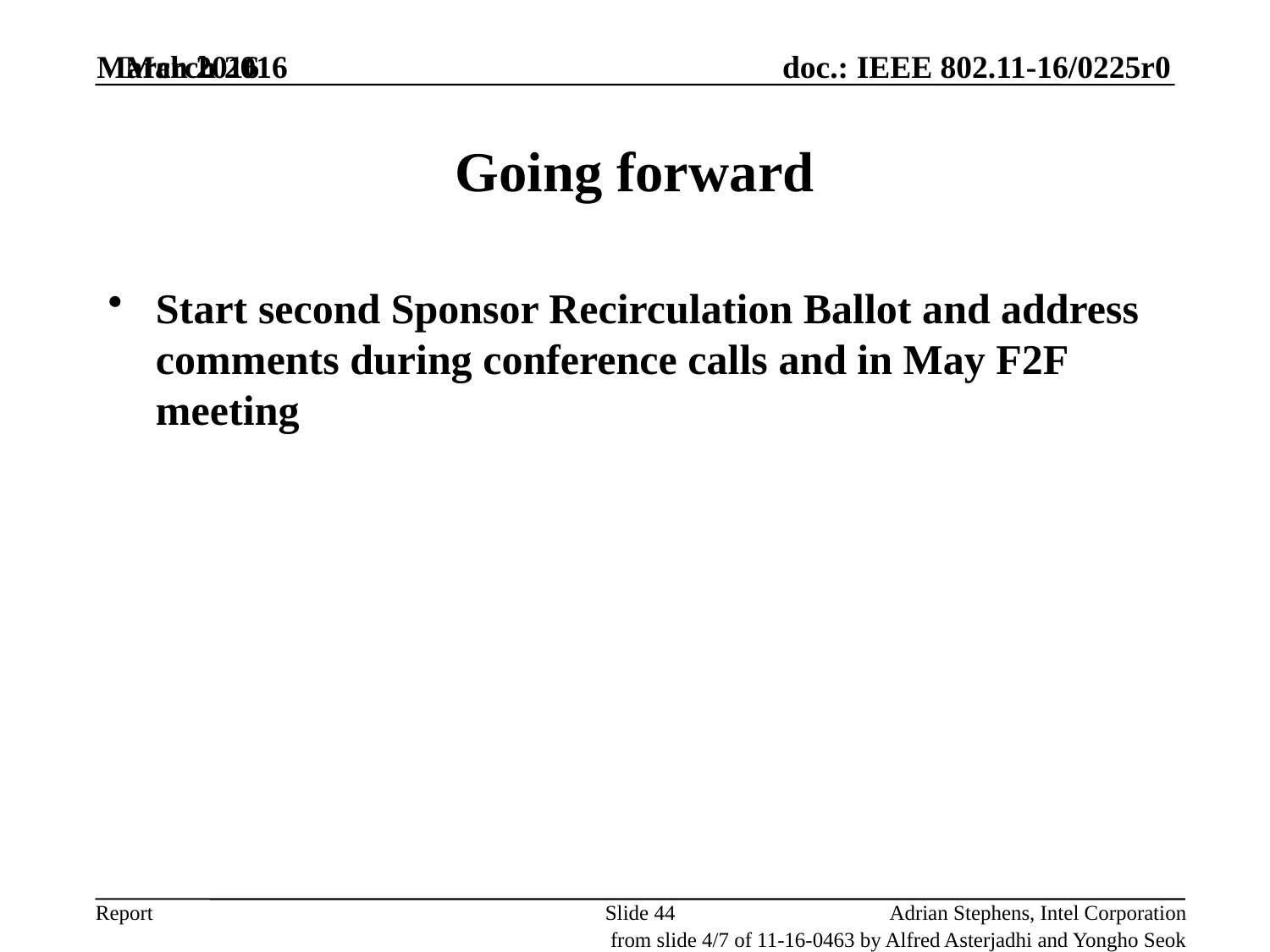

March 2016
March 2016
# Going forward
Start second Sponsor Recirculation Ballot and address comments during conference calls and in May F2F meeting

Slide 44
Adrian Stephens, Intel Corporation
from slide 4/7 of 11-16-0463 by Alfred Asterjadhi and Yongho Seok